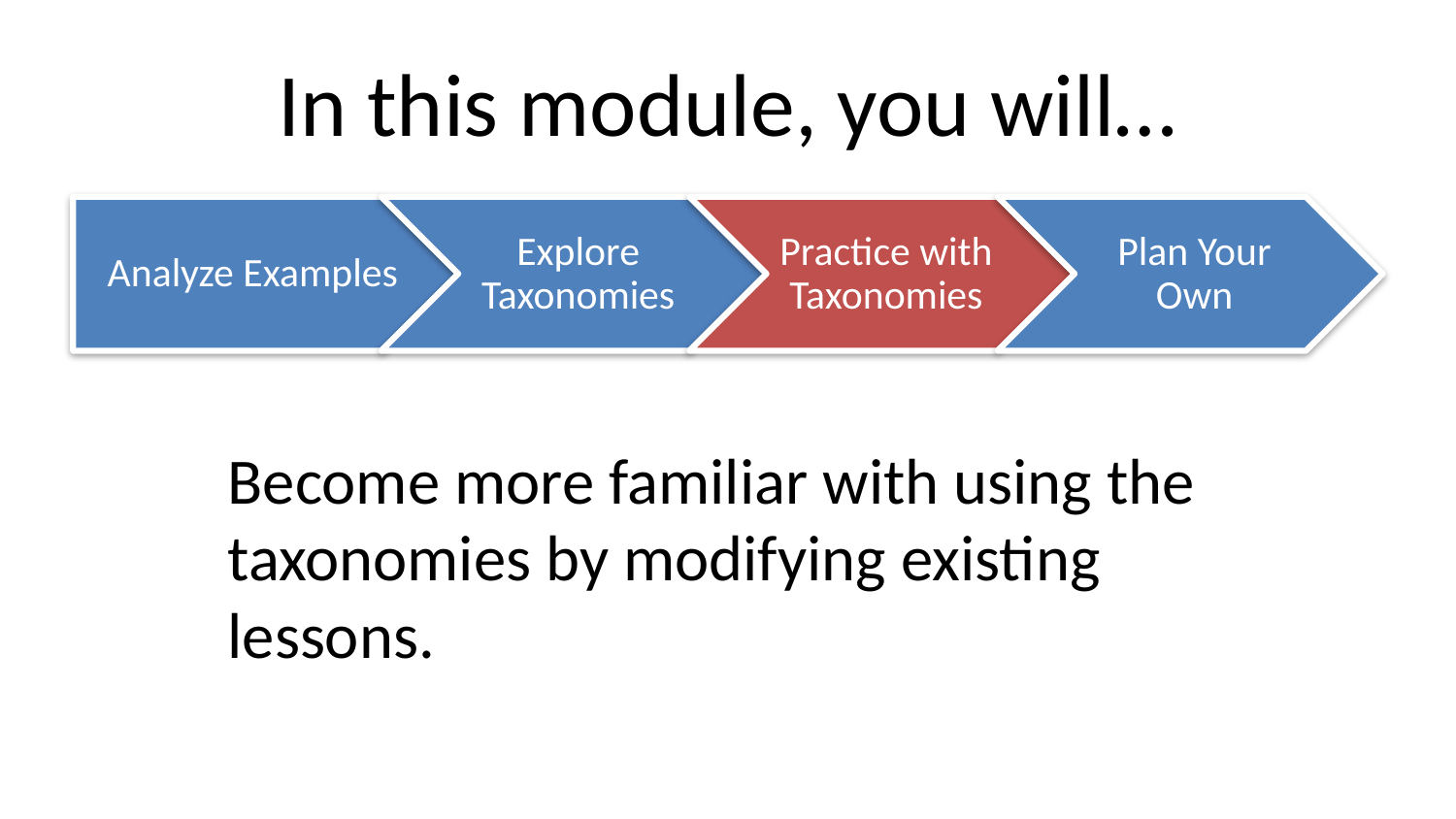

Analyze Examples
Explore Taxonomies
Practice with Taxonomies
Plan Your Own
# In this module, you will…
Become more familiar with using the taxonomies by modifying existing lessons.